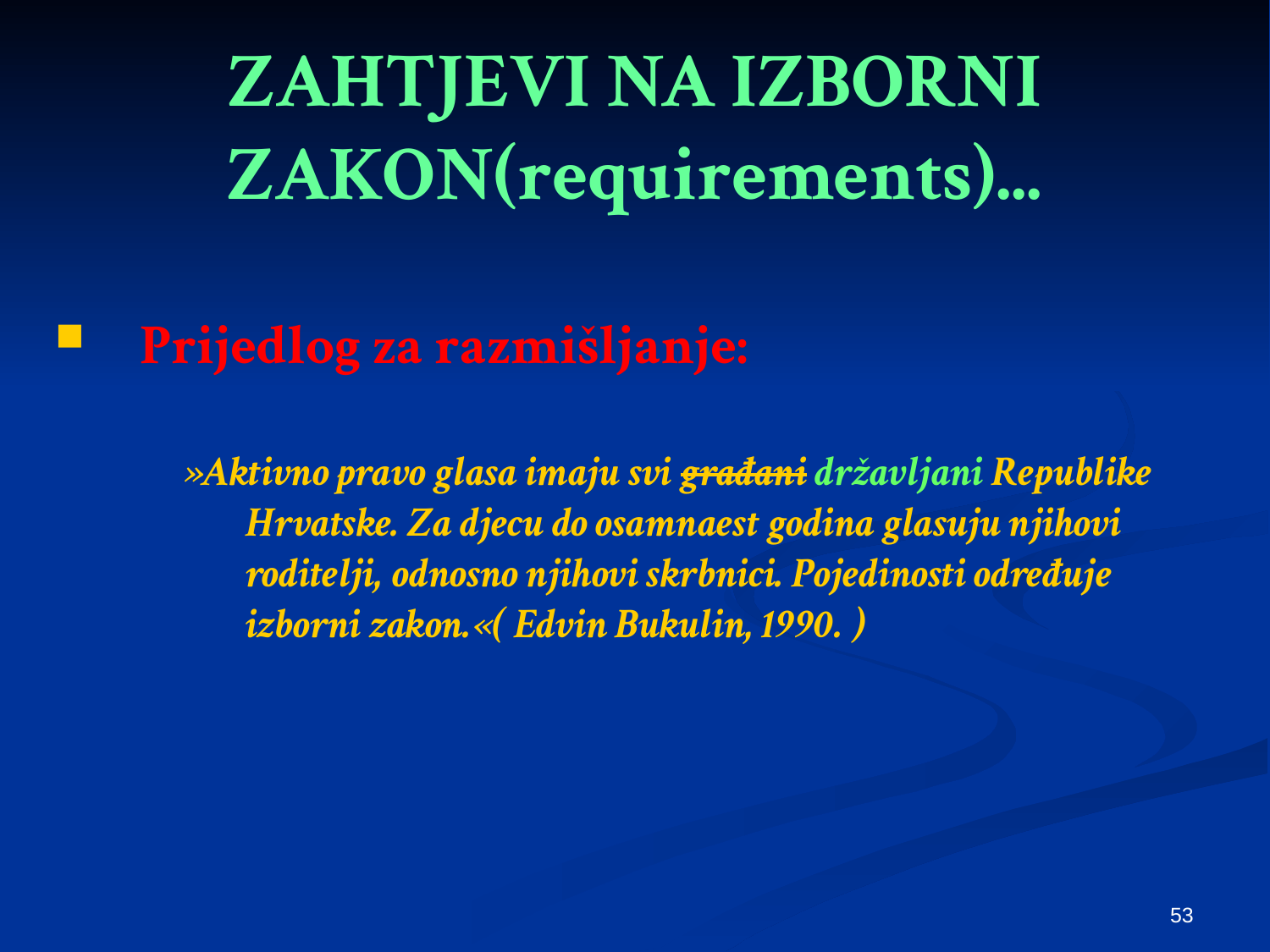

# ZAHTJEVI NA IZBORNI ZAKON(requirements)...

Prijedlog za razmišljanje:

»Aktivno pravo glasa imaju svi građani državljani Republike Hrvatske. Za djecu do osamnaest godina glasuju njihovi roditelji, odnosno njihovi skrbnici. Pojedinosti određuje izborni zakon.«( Edvin Bukulin, 1990. )
53